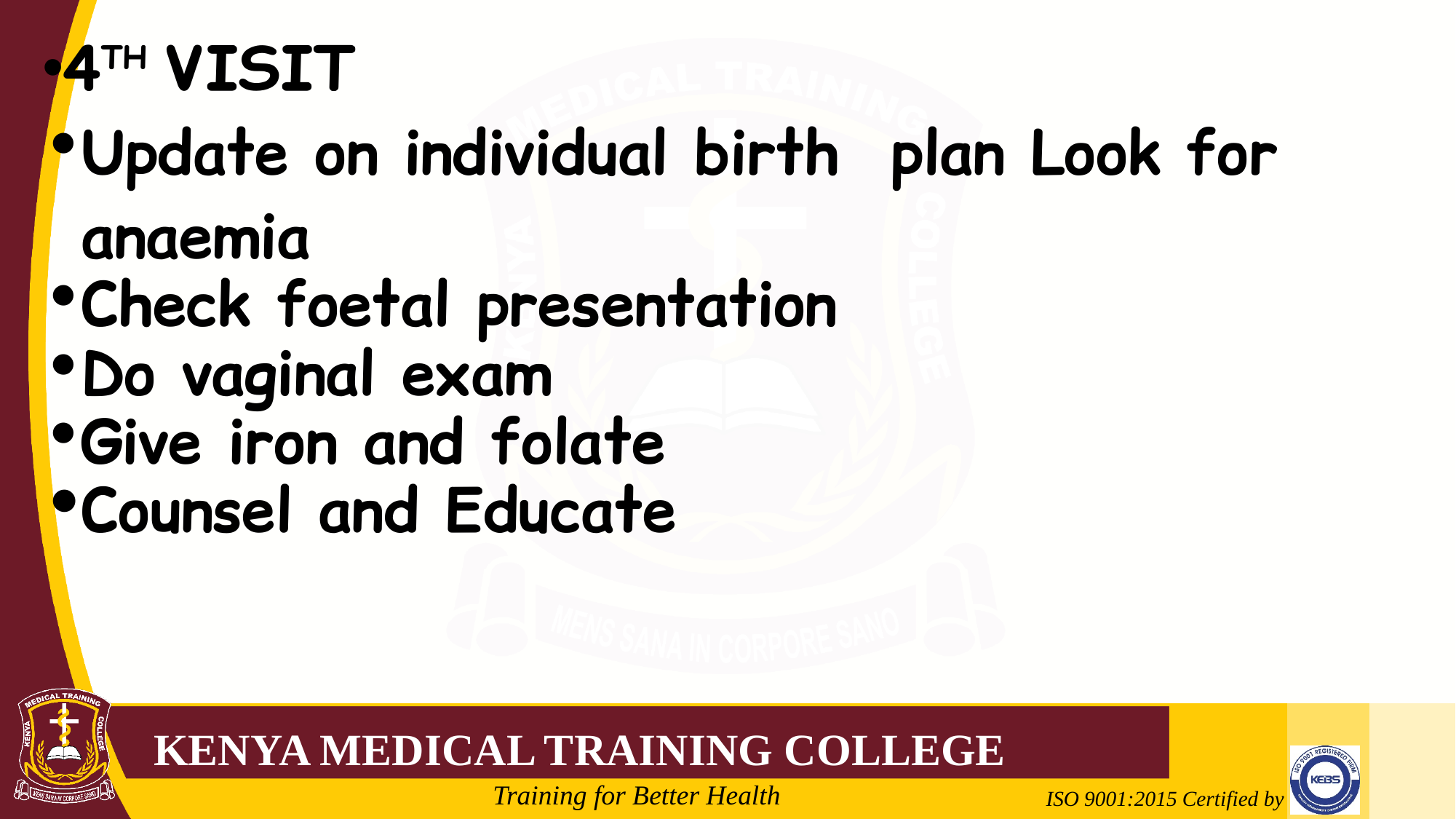

4TH VISIT
Update on individual birth  plan Look for anaemia
Check foetal presentation
Do vaginal exam
Give iron and folate
Counsel and Educate